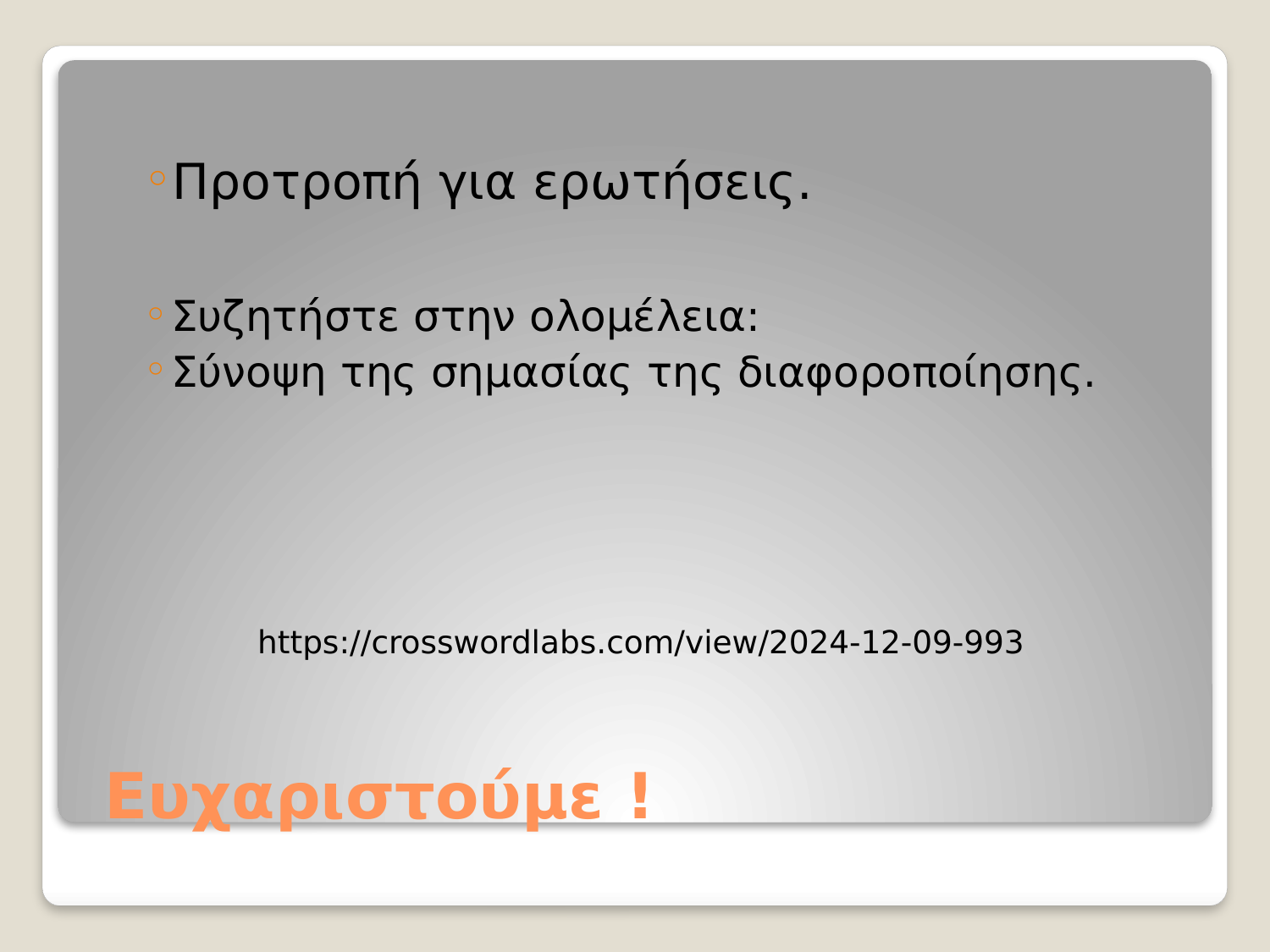

Προτροπή για ερωτήσεις.

Συζητήστε στην ολομέλεια:
Σύνοψη της σημασίας της διαφοροποίησης.

https://crosswordlabs.com/view/2024-12-09-993
# Ευχαριστούμε !